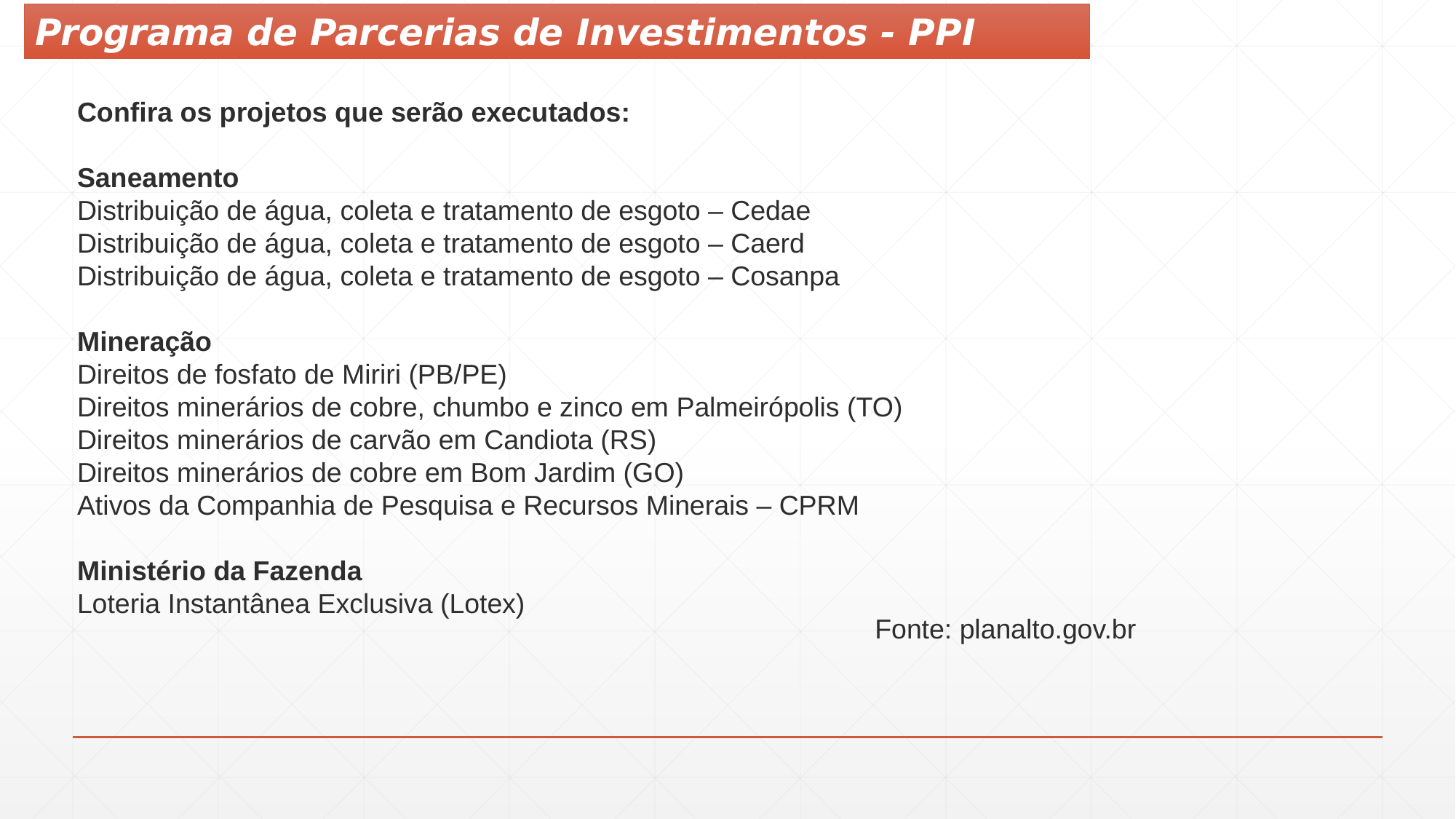

Programa de Parcerias de Investimentos - PPI
Confira os projetos que serão executados:

Saneamento
Distribuição de água, coleta e tratamento de esgoto – Cedae
Distribuição de água, coleta e tratamento de esgoto – Caerd
Distribuição de água, coleta e tratamento de esgoto – Cosanpa

Mineração
Direitos de fosfato de Miriri (PB/PE)
Direitos minerários de cobre, chumbo e zinco em Palmeirópolis (TO)
Direitos minerários de carvão em Candiota (RS)
Direitos minerários de cobre em Bom Jardim (GO)
Ativos da Companhia de Pesquisa e Recursos Minerais – CPRM

Ministério da Fazenda
Loteria Instantânea Exclusiva (Lotex)

Fonte: planalto.gov.br